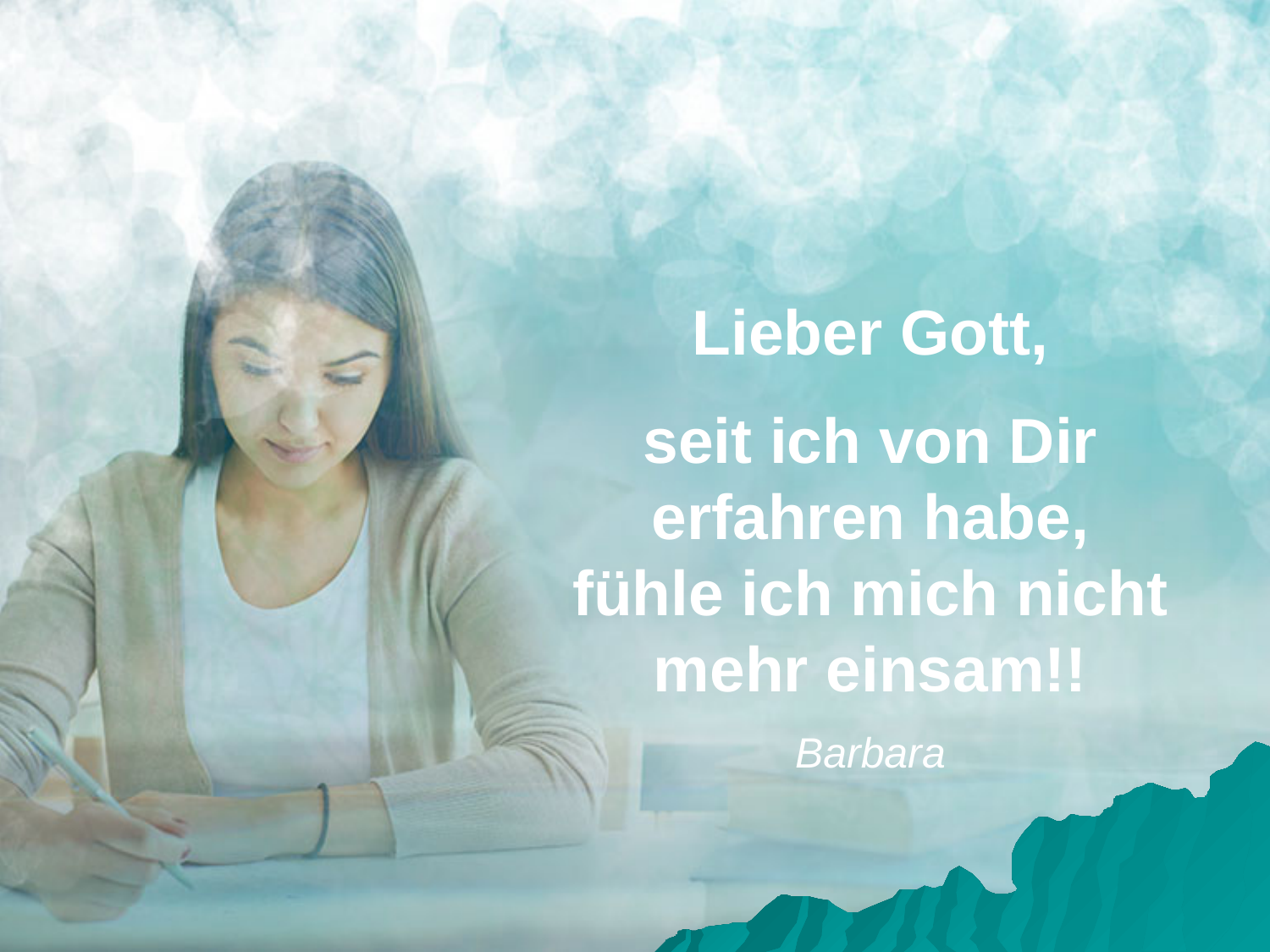

Lieber Gott,
seit ich von Dir erfahren habe, fühle ich mich nicht mehr einsam!!
Barbara